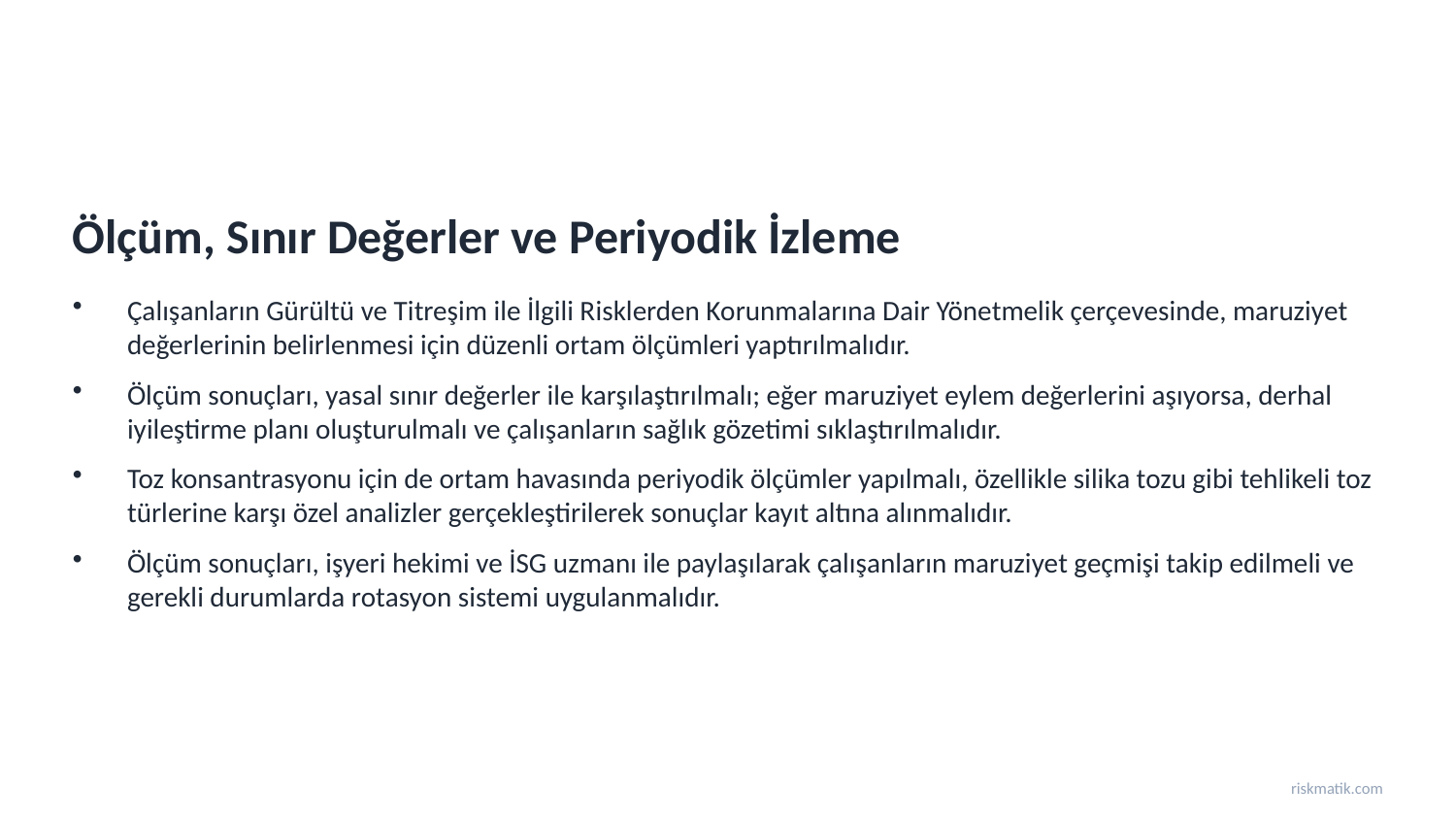

Ölçüm, Sınır Değerler ve Periyodik İzleme
Çalışanların Gürültü ve Titreşim ile İlgili Risklerden Korunmalarına Dair Yönetmelik çerçevesinde, maruziyet değerlerinin belirlenmesi için düzenli ortam ölçümleri yaptırılmalıdır.
Ölçüm sonuçları, yasal sınır değerler ile karşılaştırılmalı; eğer maruziyet eylem değerlerini aşıyorsa, derhal iyileştirme planı oluşturulmalı ve çalışanların sağlık gözetimi sıklaştırılmalıdır.
Toz konsantrasyonu için de ortam havasında periyodik ölçümler yapılmalı, özellikle silika tozu gibi tehlikeli toz türlerine karşı özel analizler gerçekleştirilerek sonuçlar kayıt altına alınmalıdır.
Ölçüm sonuçları, işyeri hekimi ve İSG uzmanı ile paylaşılarak çalışanların maruziyet geçmişi takip edilmeli ve gerekli durumlarda rotasyon sistemi uygulanmalıdır.
riskmatik.com